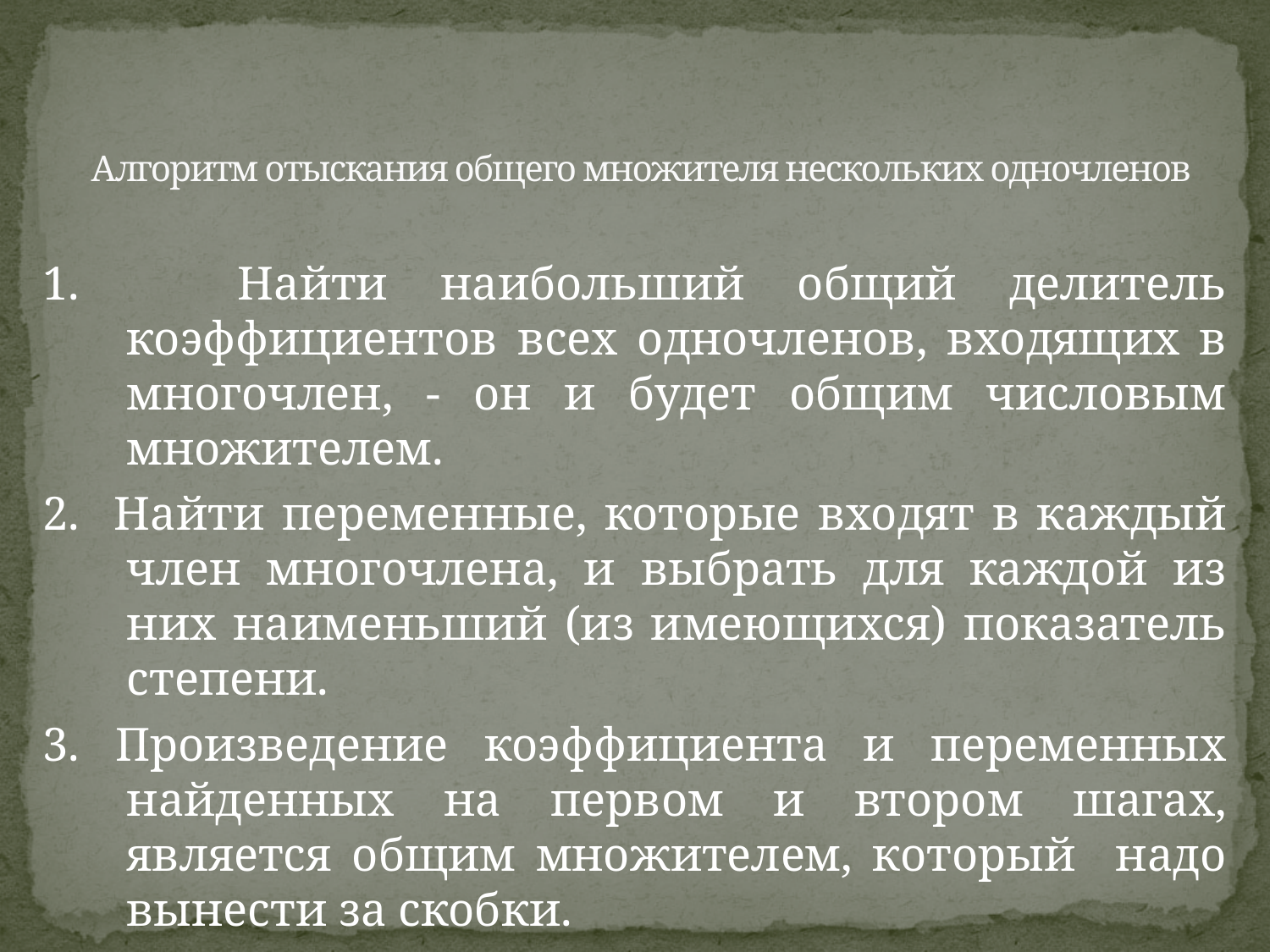

# Алгоритм отыскания общего множителя нескольких одночленов
1.   Найти наибольший общий делитель коэффициентов всех одночленов, входящих в многочлен, - он и будет общим числовым множителем.
2.  Найти переменные, которые входят в каждый член многочлена, и выбрать для каждой из них наименьший (из имеющихся) показатель степени.
3. Произведение коэффициента и переменных найденных на первом и втором шагах, является общим множителем, который  надо вынести за скобки.